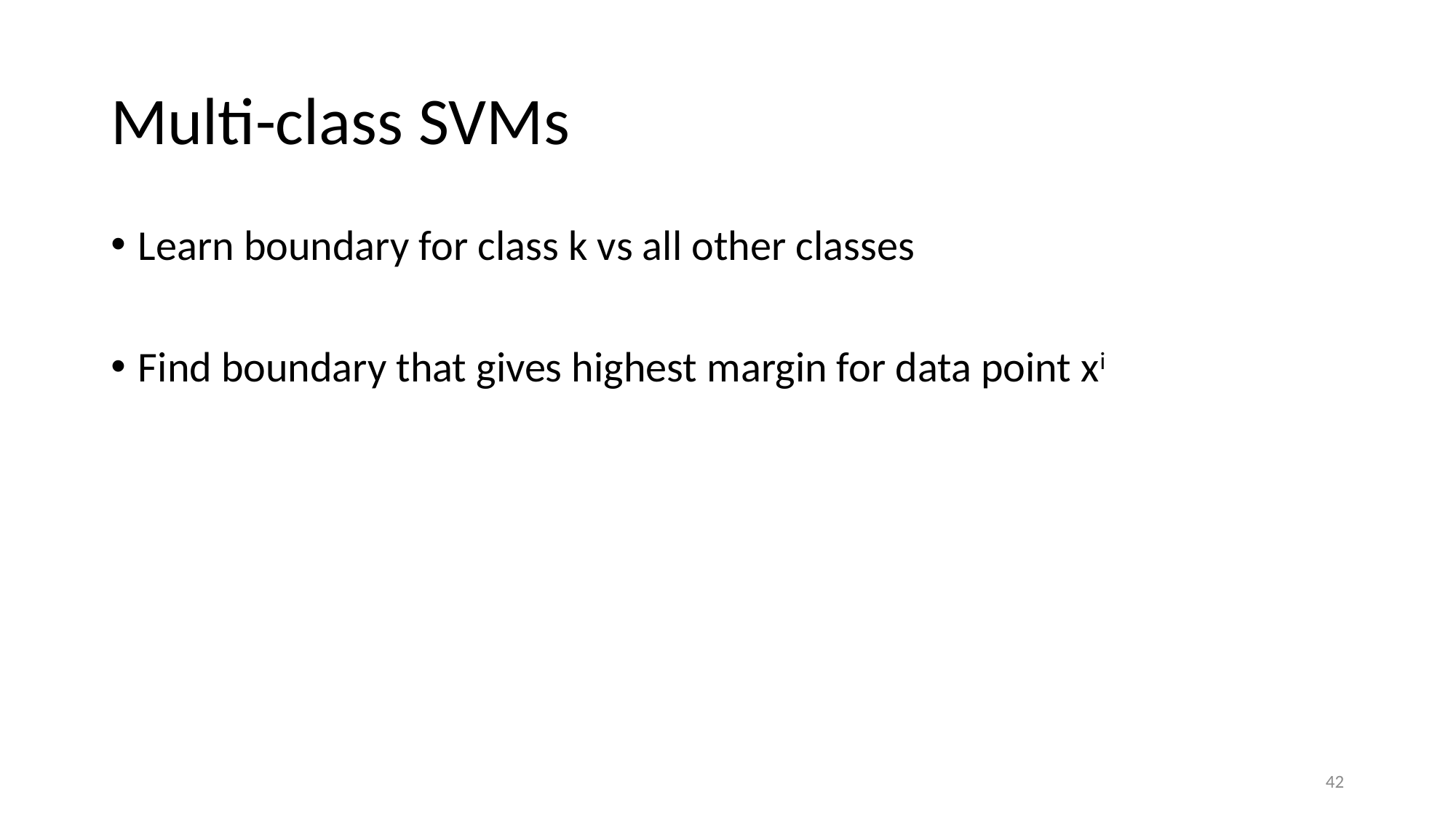

# Multi-class SVMs
Learn boundary for class k vs all other classes

Find boundary that gives highest margin for data point xi
42